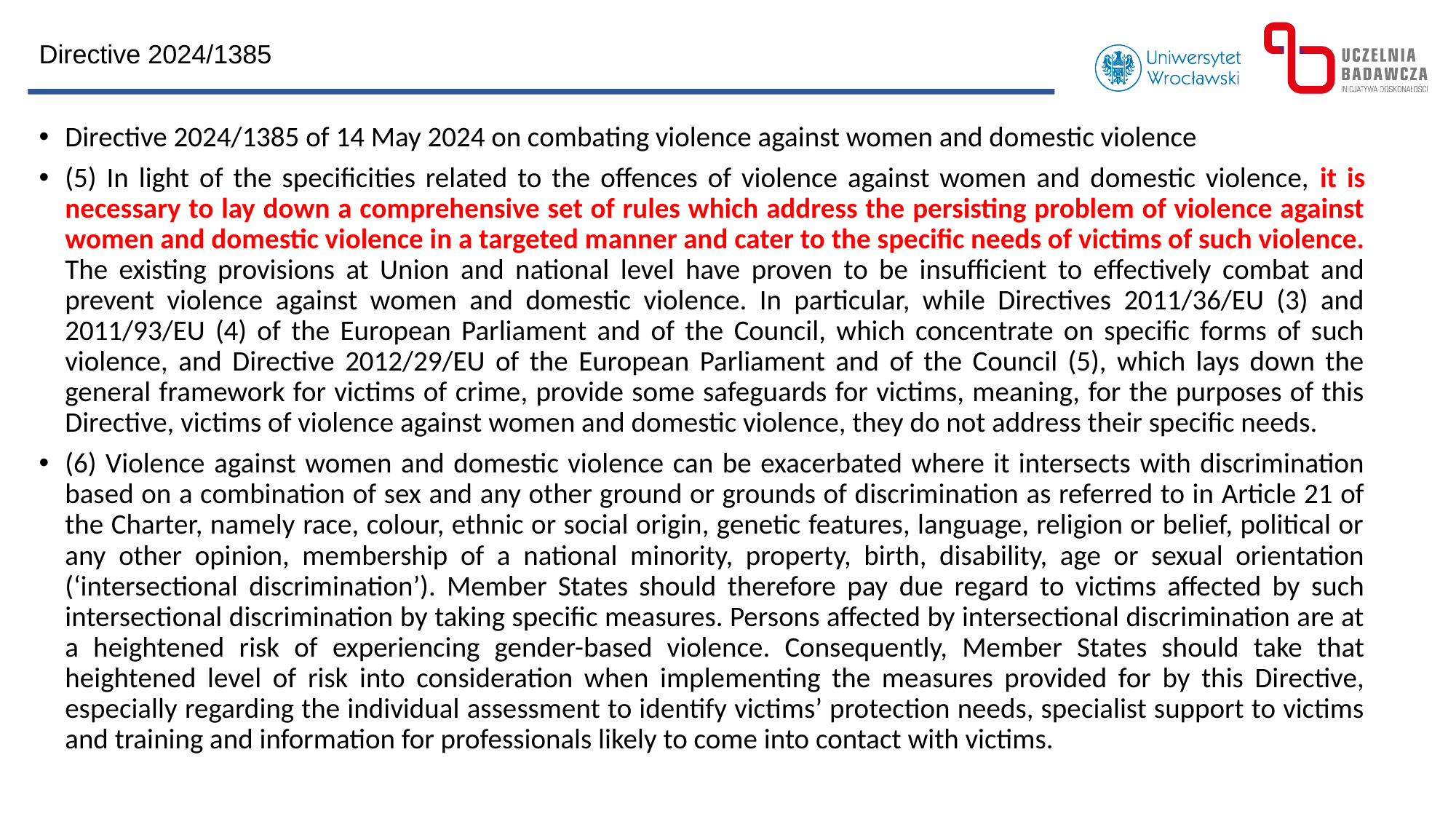

Directive 2024/1385
Directive 2024/1385 of 14 May 2024 on combating violence against women and domestic violence
(5) In light of the specificities related to the offences of violence against women and domestic violence, it is necessary to lay down a comprehensive set of rules which address the persisting problem of violence against women and domestic violence in a targeted manner and cater to the specific needs of victims of such violence. The existing provisions at Union and national level have proven to be insufficient to effectively combat and prevent violence against women and domestic violence. In particular, while Directives 2011/36/EU (3) and 2011/93/EU (4) of the European Parliament and of the Council, which concentrate on specific forms of such violence, and Directive 2012/29/EU of the European Parliament and of the Council (5), which lays down the general framework for victims of crime, provide some safeguards for victims, meaning, for the purposes of this Directive, victims of violence against women and domestic violence, they do not address their specific needs.
(6) Violence against women and domestic violence can be exacerbated where it intersects with discrimination based on a combination of sex and any other ground or grounds of discrimination as referred to in Article 21 of the Charter, namely race, colour, ethnic or social origin, genetic features, language, religion or belief, political or any other opinion, membership of a national minority, property, birth, disability, age or sexual orientation (‘intersectional discrimination’). Member States should therefore pay due regard to victims affected by such intersectional discrimination by taking specific measures. Persons affected by intersectional discrimination are at a heightened risk of experiencing gender-based violence. Consequently, Member States should take that heightened level of risk into consideration when implementing the measures provided for by this Directive, especially regarding the individual assessment to identify victims’ protection needs, specialist support to victims and training and information for professionals likely to come into contact with victims.